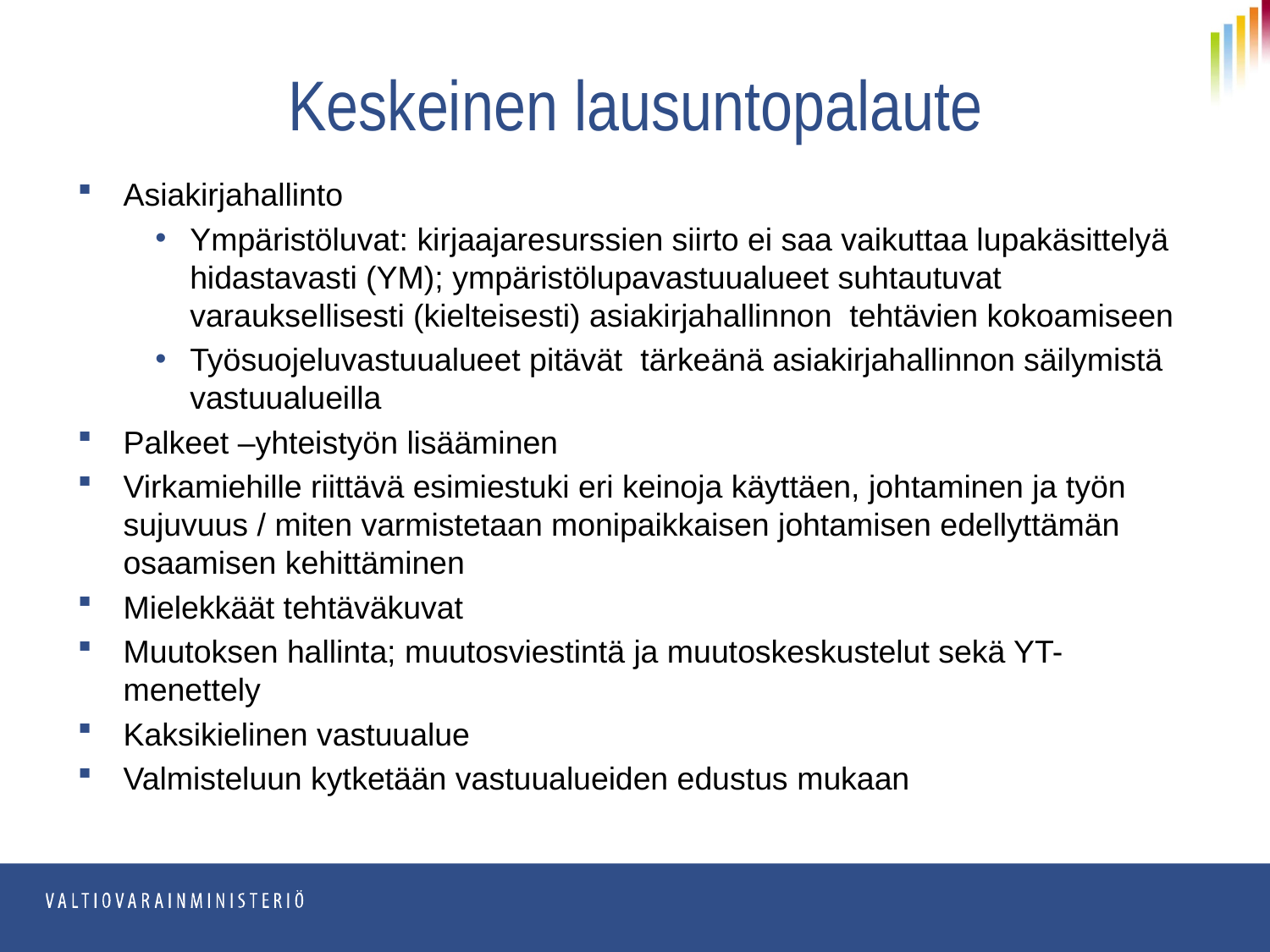

# Keskeinen lausuntopalaute
Asiakirjahallinto
Ympäristöluvat: kirjaajaresurssien siirto ei saa vaikuttaa lupakäsittelyä hidastavasti (YM); ympäristölupavastuualueet suhtautuvat varauksellisesti (kielteisesti) asiakirjahallinnon  tehtävien kokoamiseen
Työsuojeluvastuualueet pitävät  tärkeänä asiakirjahallinnon säilymistä vastuualueilla
Palkeet –yhteistyön lisääminen
Virkamiehille riittävä esimiestuki eri keinoja käyttäen, johtaminen ja työn sujuvuus / miten varmistetaan monipaikkaisen johtamisen edellyttämän osaamisen kehittäminen
Mielekkäät tehtäväkuvat
Muutoksen hallinta; muutosviestintä ja muutoskeskustelut sekä YT-menettely
Kaksikielinen vastuualue
Valmisteluun kytketään vastuualueiden edustus mukaan